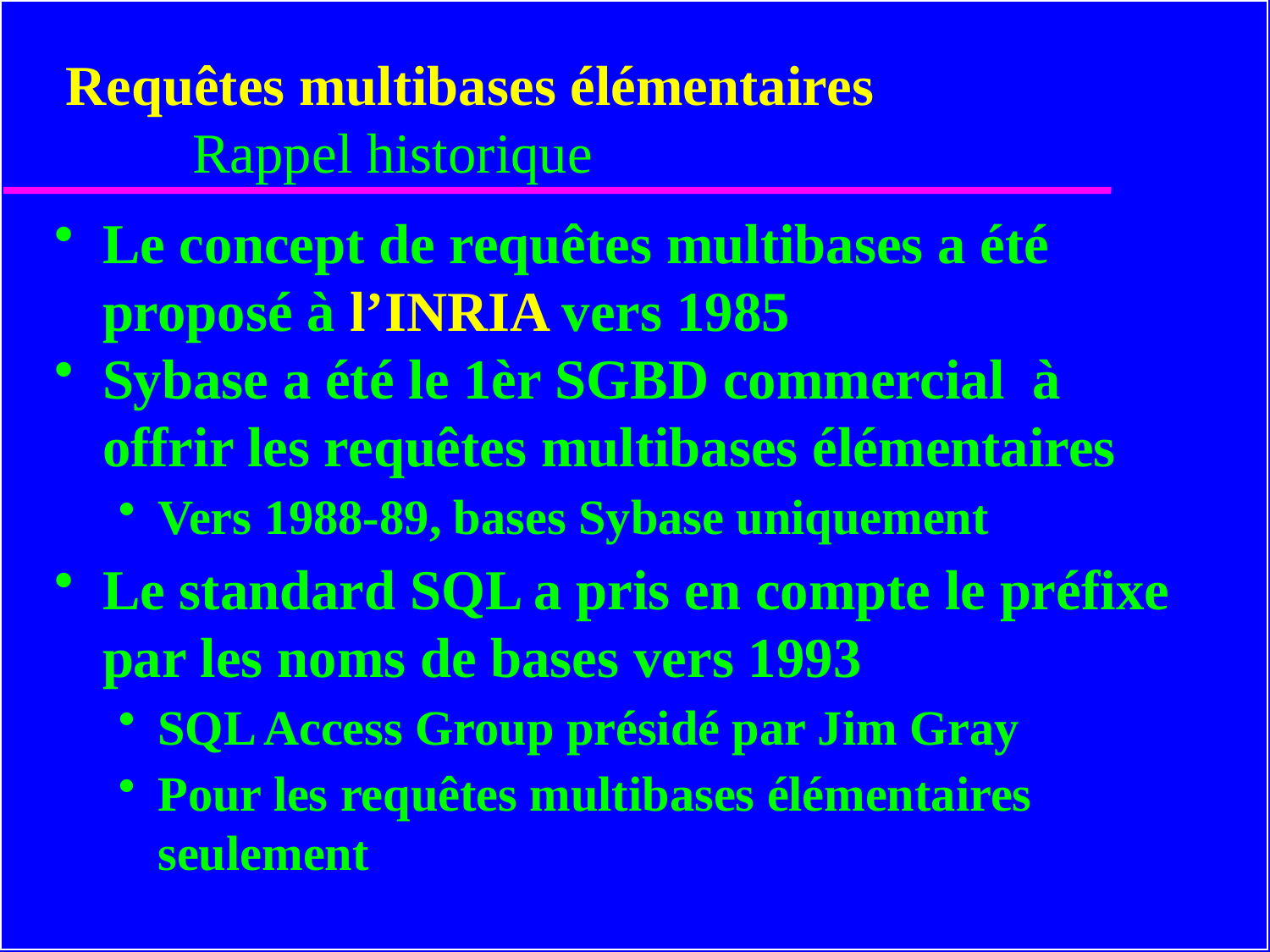

# Requêtes multibases élémentaires Rappel historique
Le concept de requêtes multibases a été proposé à l’INRIA vers 1985
Sybase a été le 1èr SGBD commercial  à offrir les requêtes multibases élémentaires
Vers 1988-89, bases Sybase uniquement
Le standard SQL a pris en compte le préfixe par les noms de bases vers 1993
SQL Access Group présidé par Jim Gray
Pour les requêtes multibases élémentaires seulement